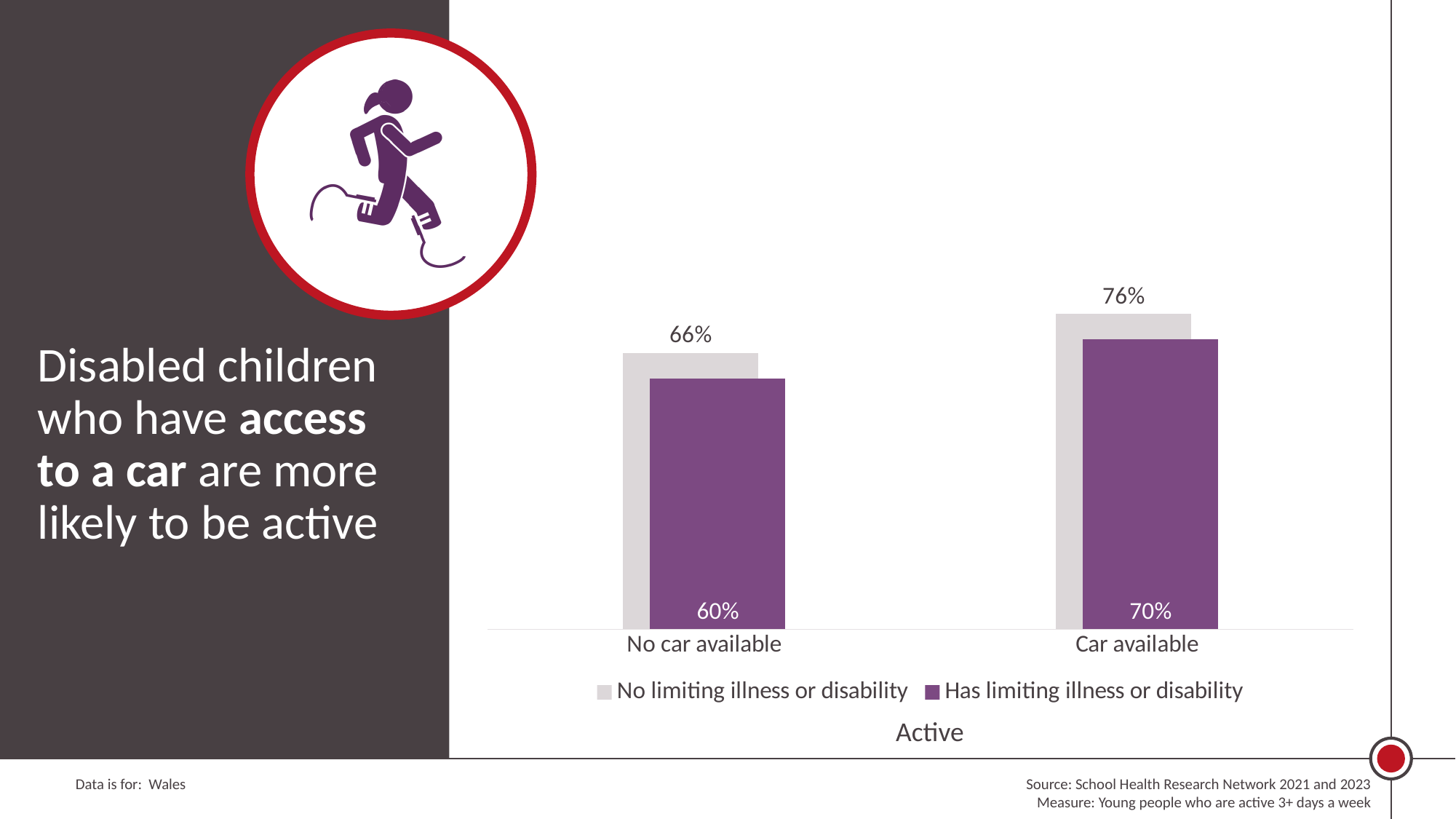

### Chart

| Category | No limiting illness or disability | Has limiting illness or disability |
|---|---|---|
| No car available | 0.6635470285446888 | 0.6019971469329529 |
| Car available | 0.7567985032415263 | 0.6962869851092631 |
Disabled children who have access to a car are more likely to be active

Active